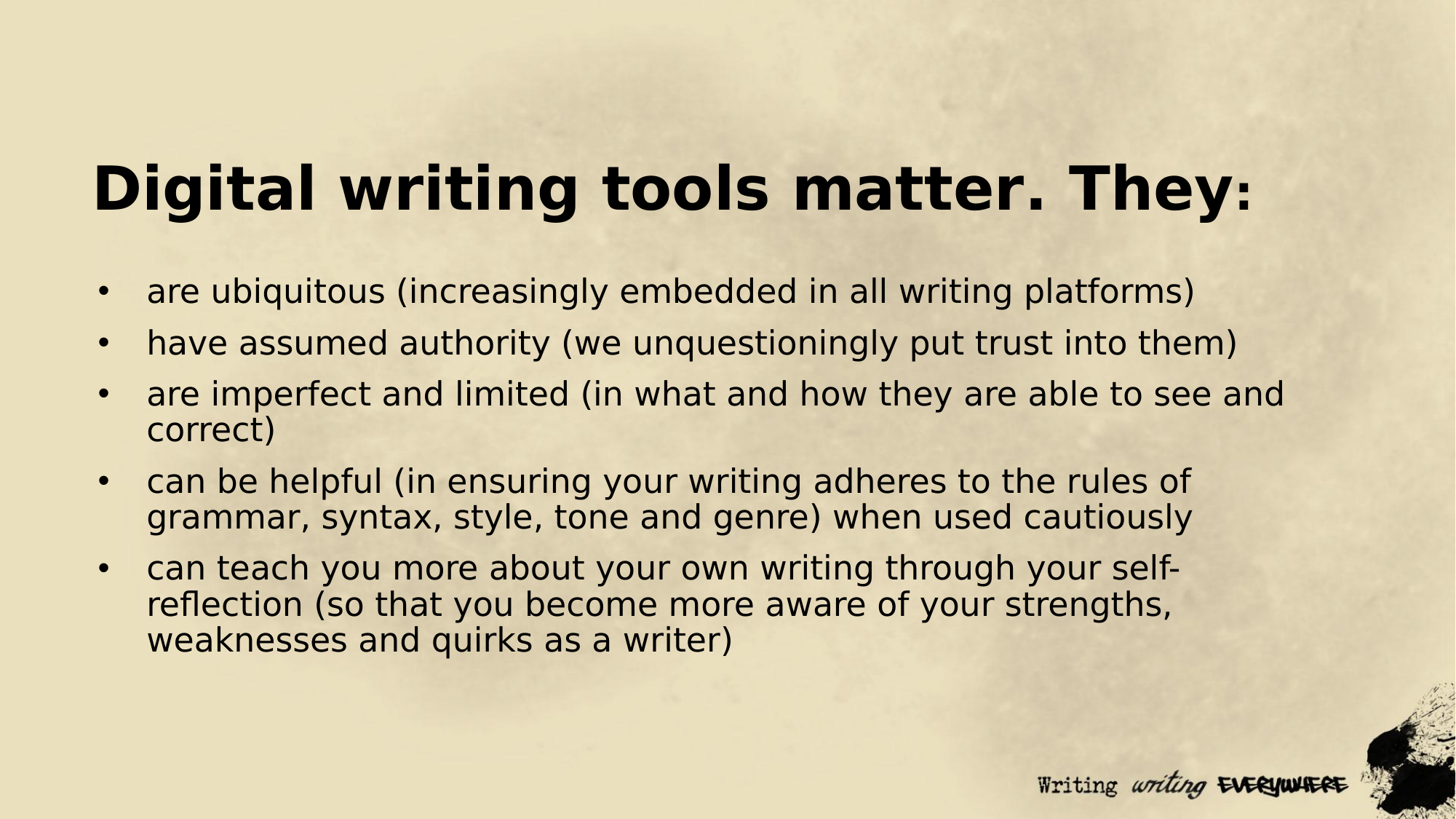

# Digital writing tools matter. They:
are ubiquitous (increasingly embedded in all writing platforms)
have assumed authority (we unquestioningly put trust into them)
are imperfect and limited (in what and how they are able to see and correct)
can be helpful (in ensuring your writing adheres to the rules of grammar, syntax, style, tone and genre) when used cautiously
can teach you more about your own writing through your self-reflection (so that you become more aware of your strengths, weaknesses and quirks as a writer)